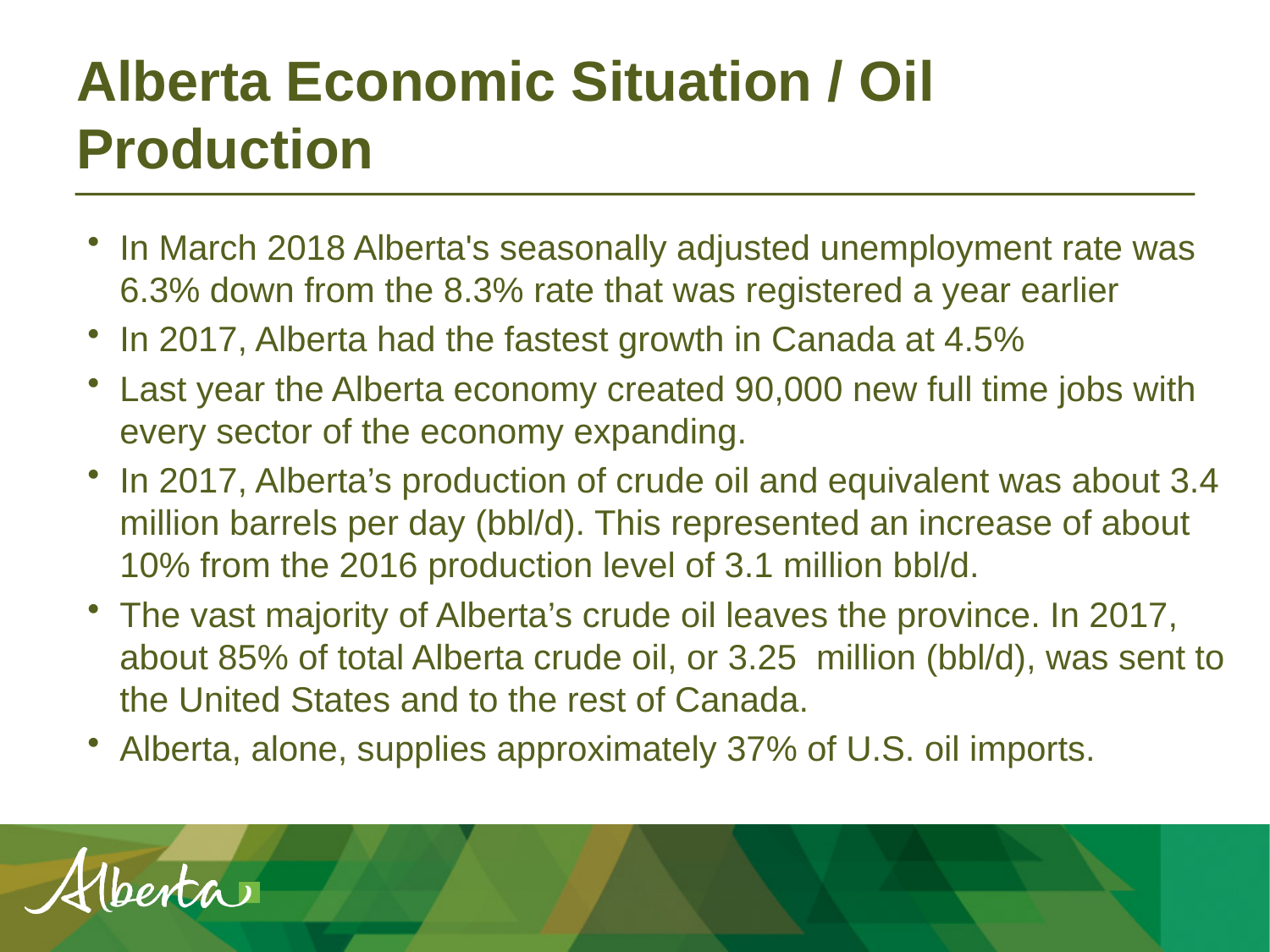

# Alberta Economic Situation / Oil Production
In March 2018 Alberta's seasonally adjusted unemployment rate was 6.3% down from the 8.3% rate that was registered a year earlier
In 2017, Alberta had the fastest growth in Canada at 4.5%
Last year the Alberta economy created 90,000 new full time jobs with every sector of the economy expanding.
In 2017, Alberta’s production of crude oil and equivalent was about 3.4 million barrels per day (bbl/d). This represented an increase of about 10% from the 2016 production level of 3.1 million bbl/d.
The vast majority of Alberta’s crude oil leaves the province. In 2017, about 85% of total Alberta crude oil, or 3.25  million (bbl/d), was sent to the United States and to the rest of Canada.
Alberta, alone, supplies approximately 37% of U.S. oil imports.